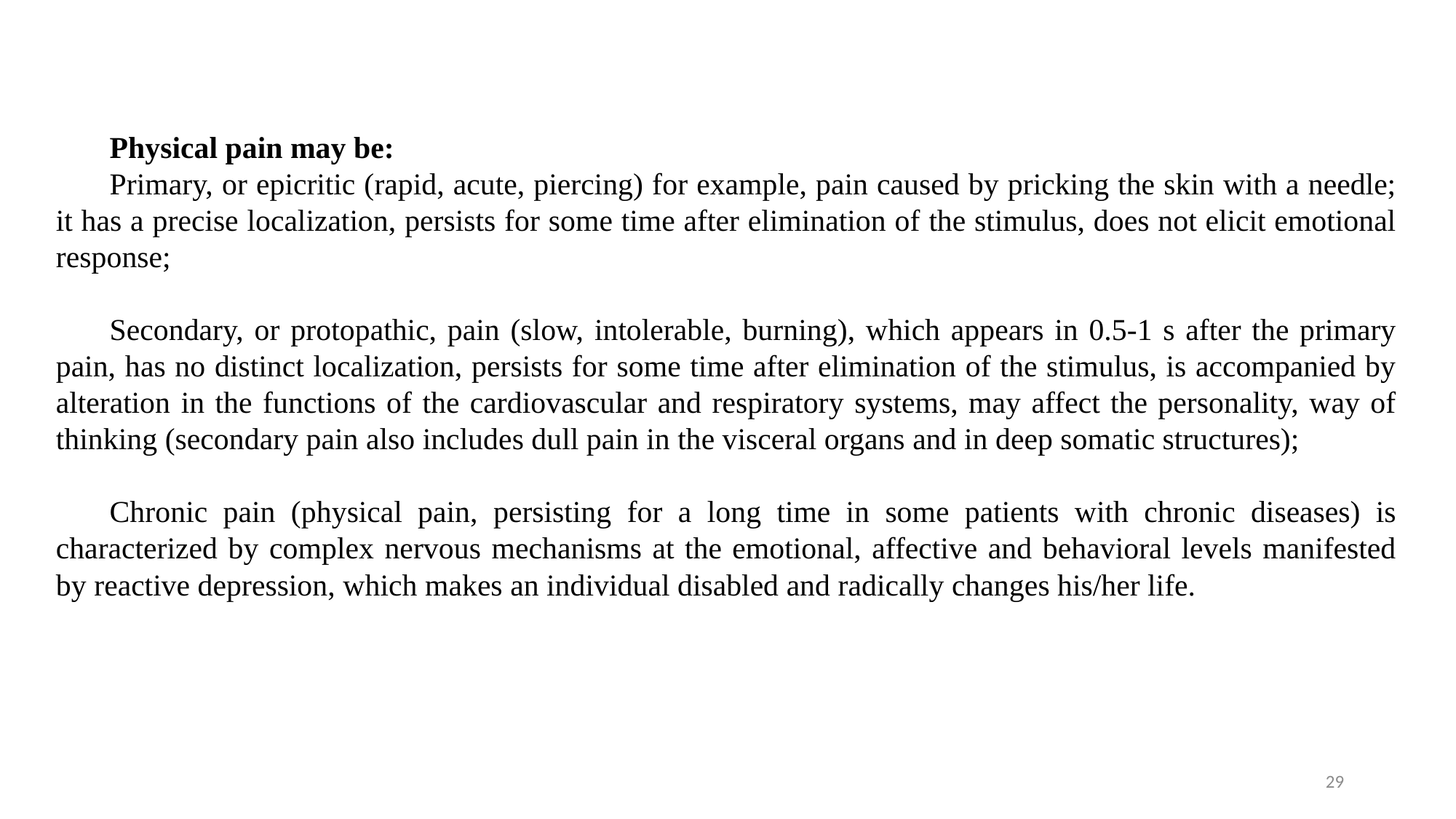

Physical pain may be:
Primary, or epicritic (rapid, acute, piercing) for example, pain caused by pricking the skin with a needle; it has a precise localization, persists for some time after elimination of the stimulus, does not elicit emotional response;

Secondary, or protopathic, pain (slow, intolerable, burning), which appears in 0.5-1 s after the primary pain, has no distinct localization, persists for some time after elimination of the stimulus, is accompanied by alteration in the functions of the cardiovascular and respiratory systems, may affect the personality, way of thinking (secondary pain also includes dull pain in the visceral organs and in deep somatic structures);

Chronic pain (physical pain, persisting for a long time in some patients with chronic diseases) is characterized by complex nervous mechanisms at the emotional, affective and behavioral levels manifested by reactive depression, which makes an individual disabled and radically changes his/her life.
29